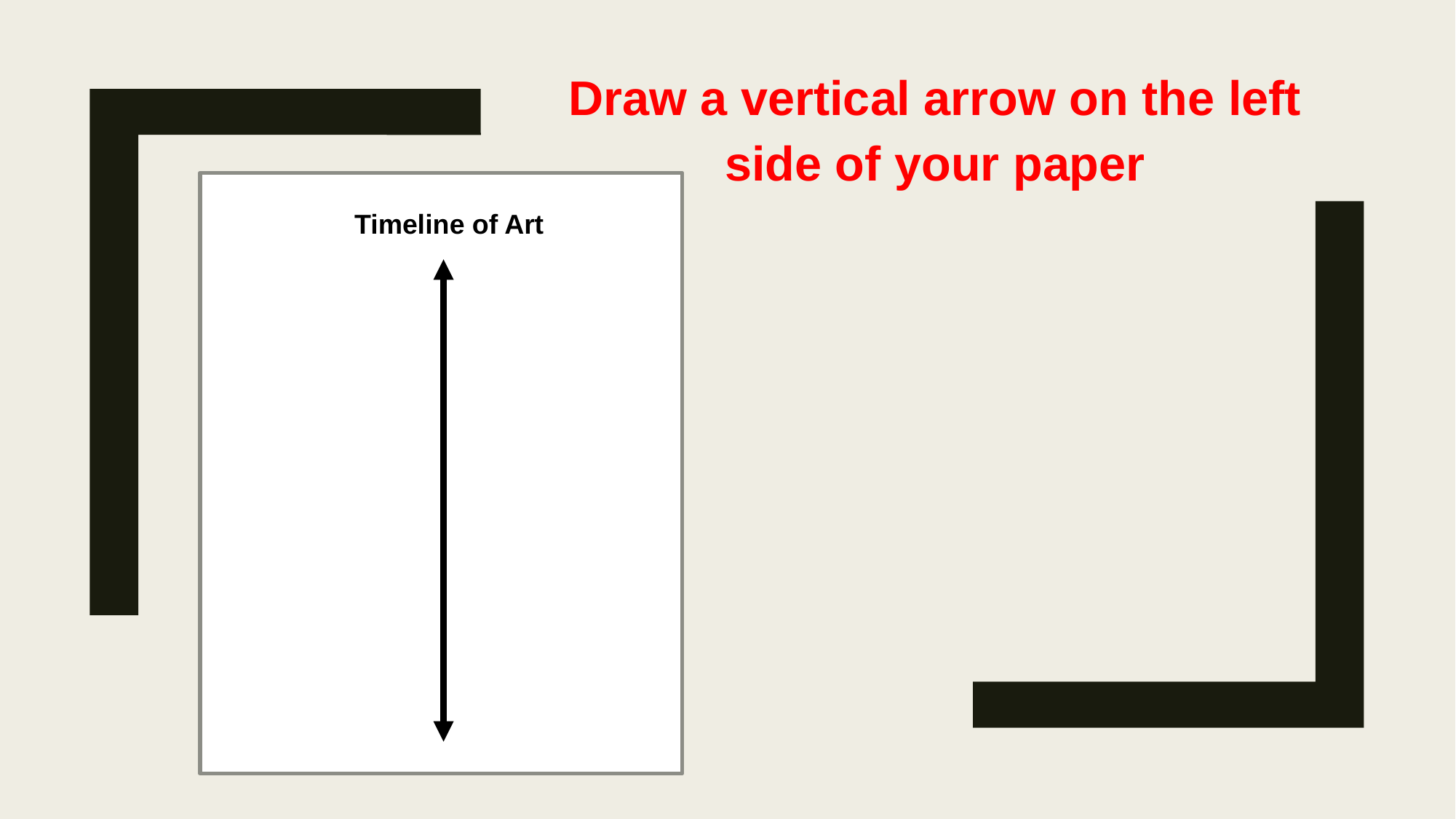

Draw a vertical arrow on the left side of your paper

Timeline of Art